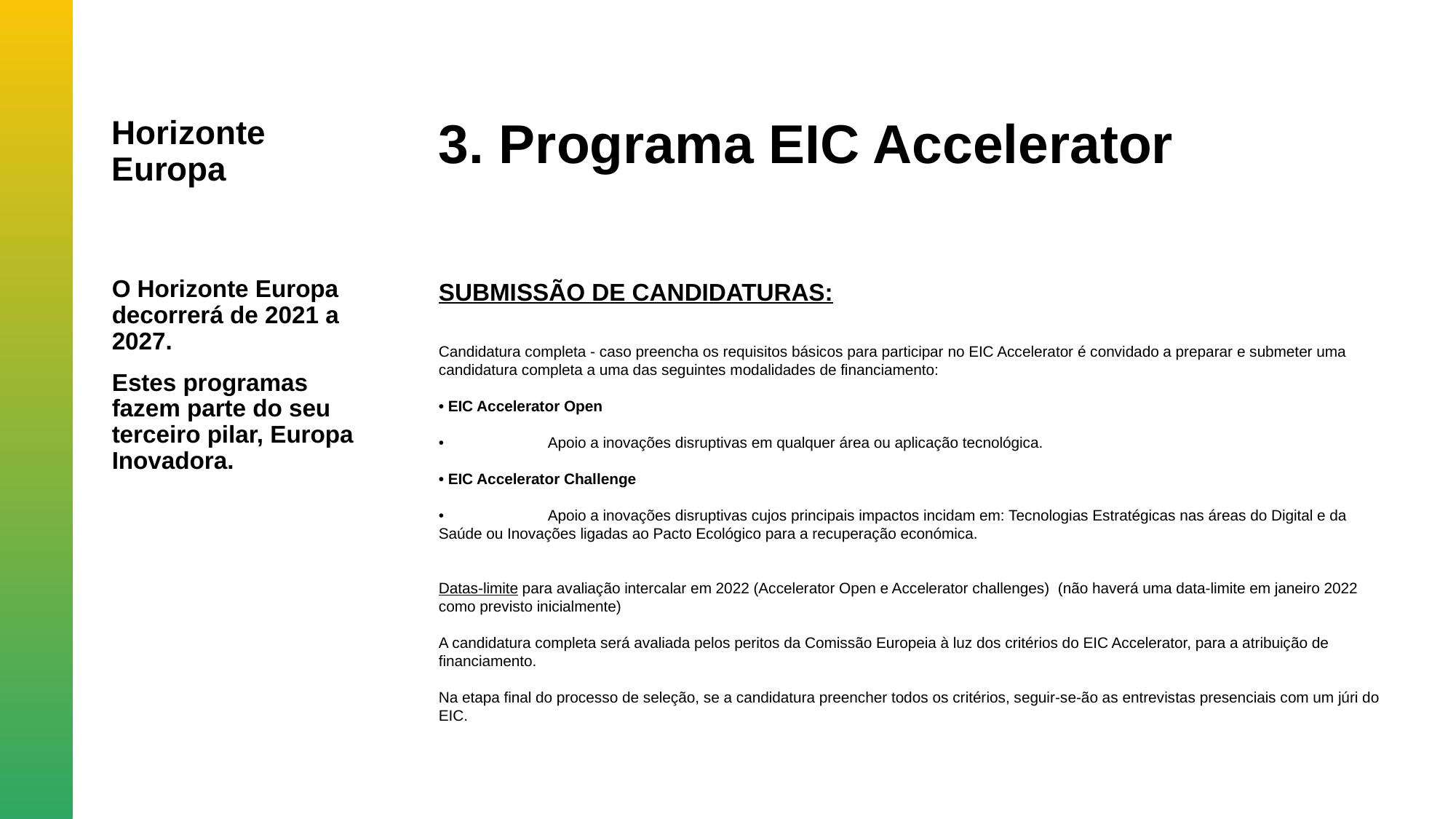

Horizonte Europa
3. Programa EIC Accelerator
O Horizonte Europa decorrerá de 2021 a 2027.
Estes programas fazem parte do seu terceiro pilar, Europa Inovadora.

SUBMISSÃO DE CANDIDATURAS:

Candidatura completa - caso preencha os requisitos básicos para participar no EIC Accelerator é convidado a preparar e submeter uma candidatura completa a uma das seguintes modalidades de financiamento:

• EIC Accelerator Open

•	Apoio a inovações disruptivas em qualquer área ou aplicação tecnológica.

• EIC Accelerator Challenge

•	Apoio a inovações disruptivas cujos principais impactos incidam em: Tecnologias Estratégicas nas áreas do Digital e da Saúde ou Inovações ligadas ao Pacto Ecológico para a recuperação económica.

Datas-limite para avaliação intercalar em 2022 (Accelerator Open e Accelerator challenges)  (não haverá uma data-limite em janeiro 2022 como previsto inicialmente)

A candidatura completa será avaliada pelos peritos da Comissão Europeia à luz dos critérios do EIC Accelerator, para a atribuição de financiamento.

Na etapa final do processo de seleção, se a candidatura preencher todos os critérios, seguir-se-ão as entrevistas presenciais com um júri do EIC.